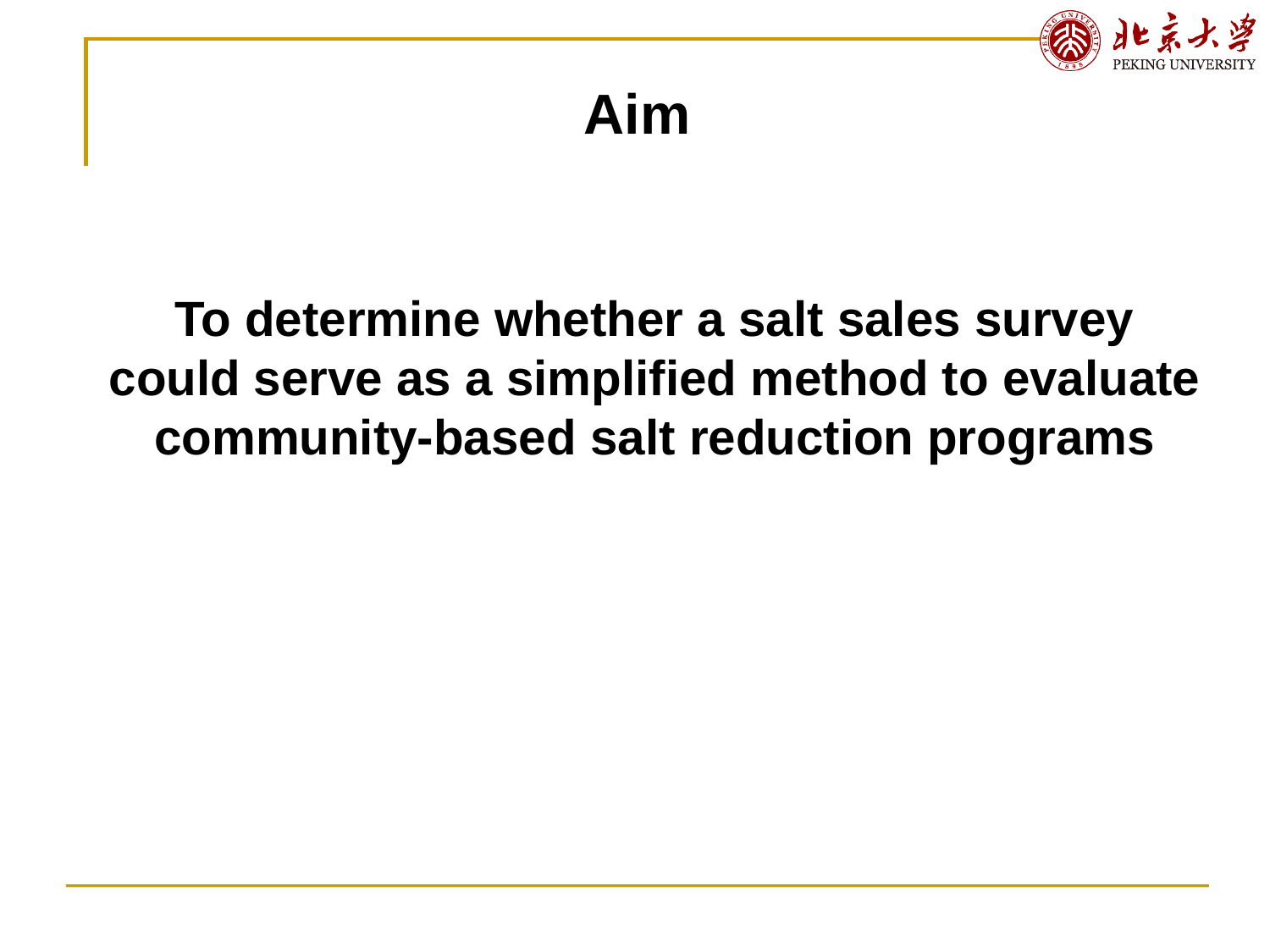

Aim
To determine whether a salt sales survey could serve as a simplified method to evaluate community-based salt reduction programs